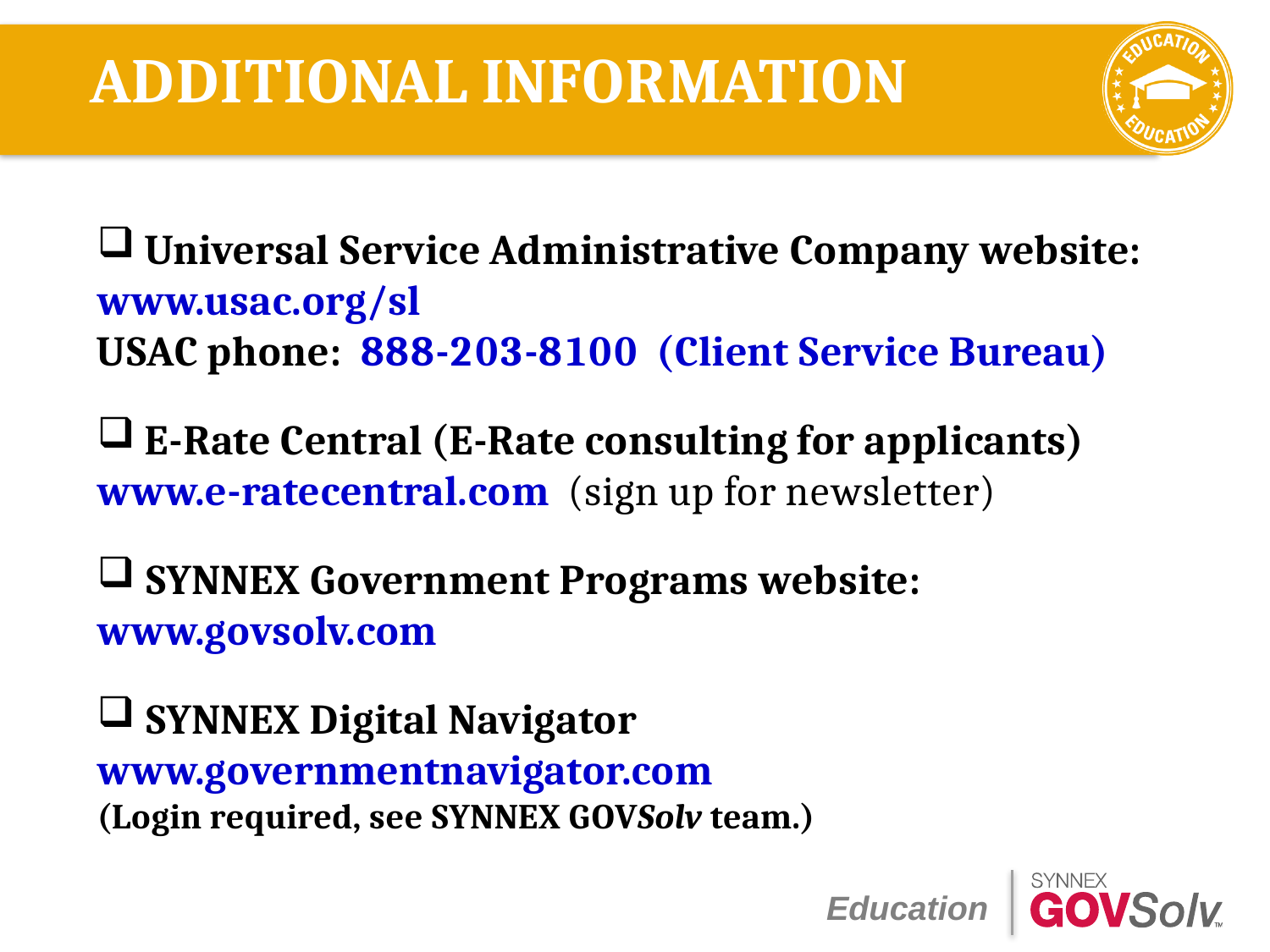

# ADDITIONAL INFORMATION

Universal Service Administrative Company website:
www.usac.org/sl
USAC phone:  888-203-8100  (Client Service Bureau)

 E-Rate Central (E-Rate consulting for applicants)
www.e-ratecentral.com  (sign up for newsletter)

SYNNEX Government Programs website:
www.govsolv.com

SYNNEX Digital Navigator
www.governmentnavigator.com
(Login required, see SYNNEX GOVSolv team.)